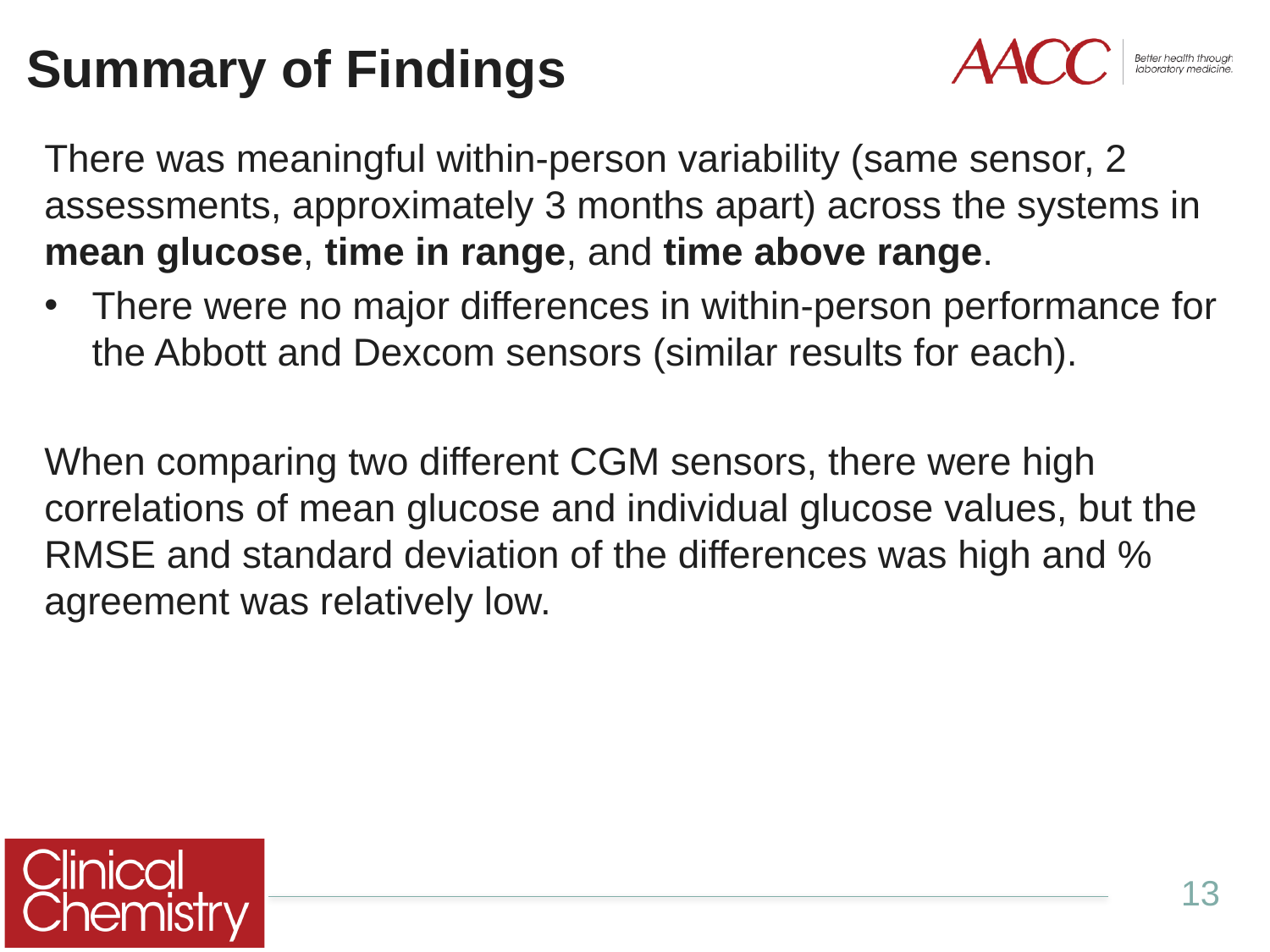

# Summary of Findings
There was meaningful within-person variability (same sensor, 2 assessments, approximately 3 months apart) across the systems in mean glucose, time in range, and time above range.
There were no major differences in within-person performance for the Abbott and Dexcom sensors (similar results for each).

When comparing two different CGM sensors, there were high correlations of mean glucose and individual glucose values, but the RMSE and standard deviation of the differences was high and % agreement was relatively low.

13